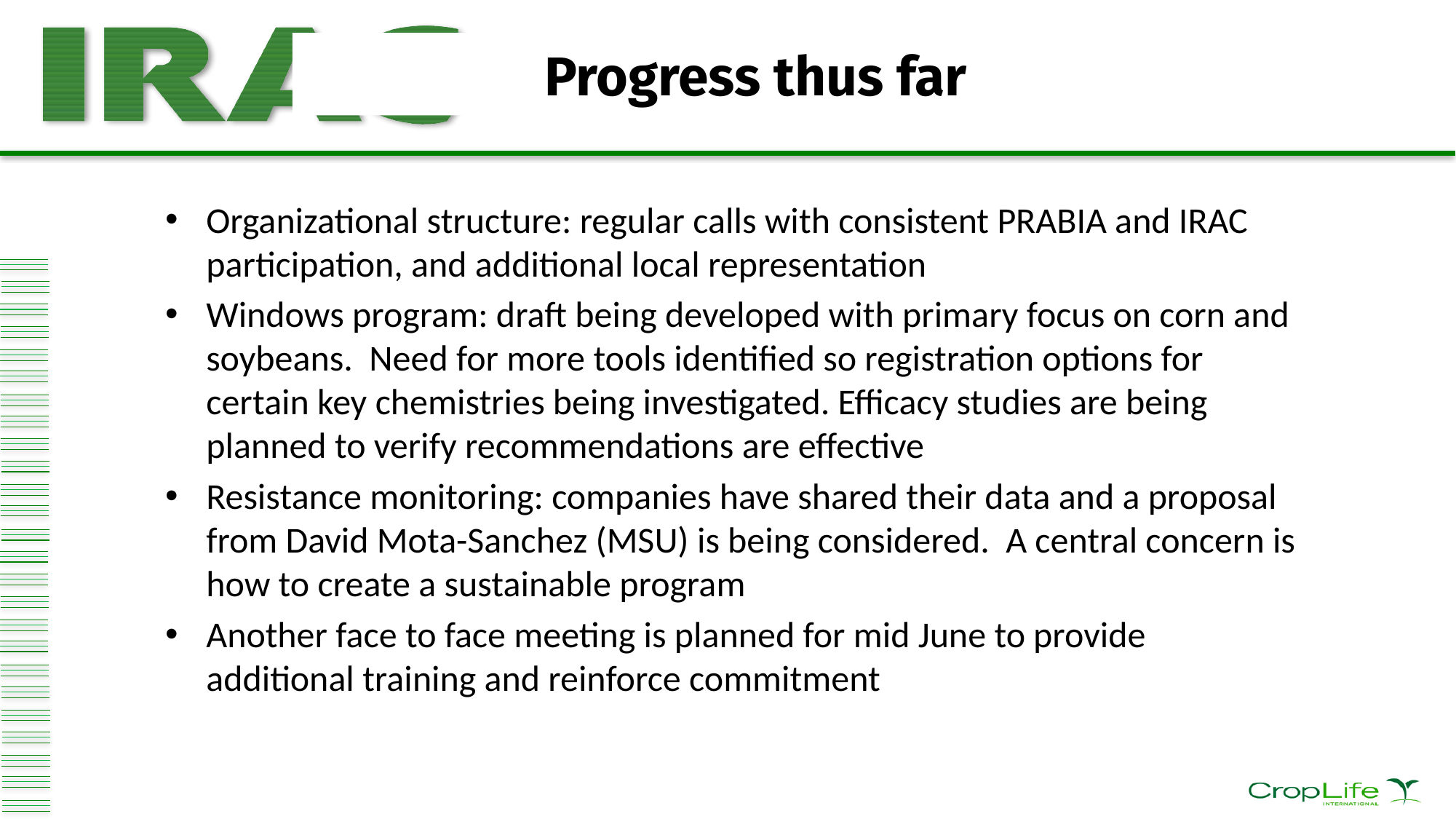

Progress thus far
Organizational structure: regular calls with consistent PRABIA and IRAC participation, and additional local representation
Windows program: draft being developed with primary focus on corn and soybeans.  Need for more tools identified so registration options for certain key chemistries being investigated. Efficacy studies are being planned to verify recommendations are effective
Resistance monitoring: companies have shared their data and a proposal from David Mota-Sanchez (MSU) is being considered.  A central concern is how to create a sustainable program
Another face to face meeting is planned for mid June to provide additional training and reinforce commitment